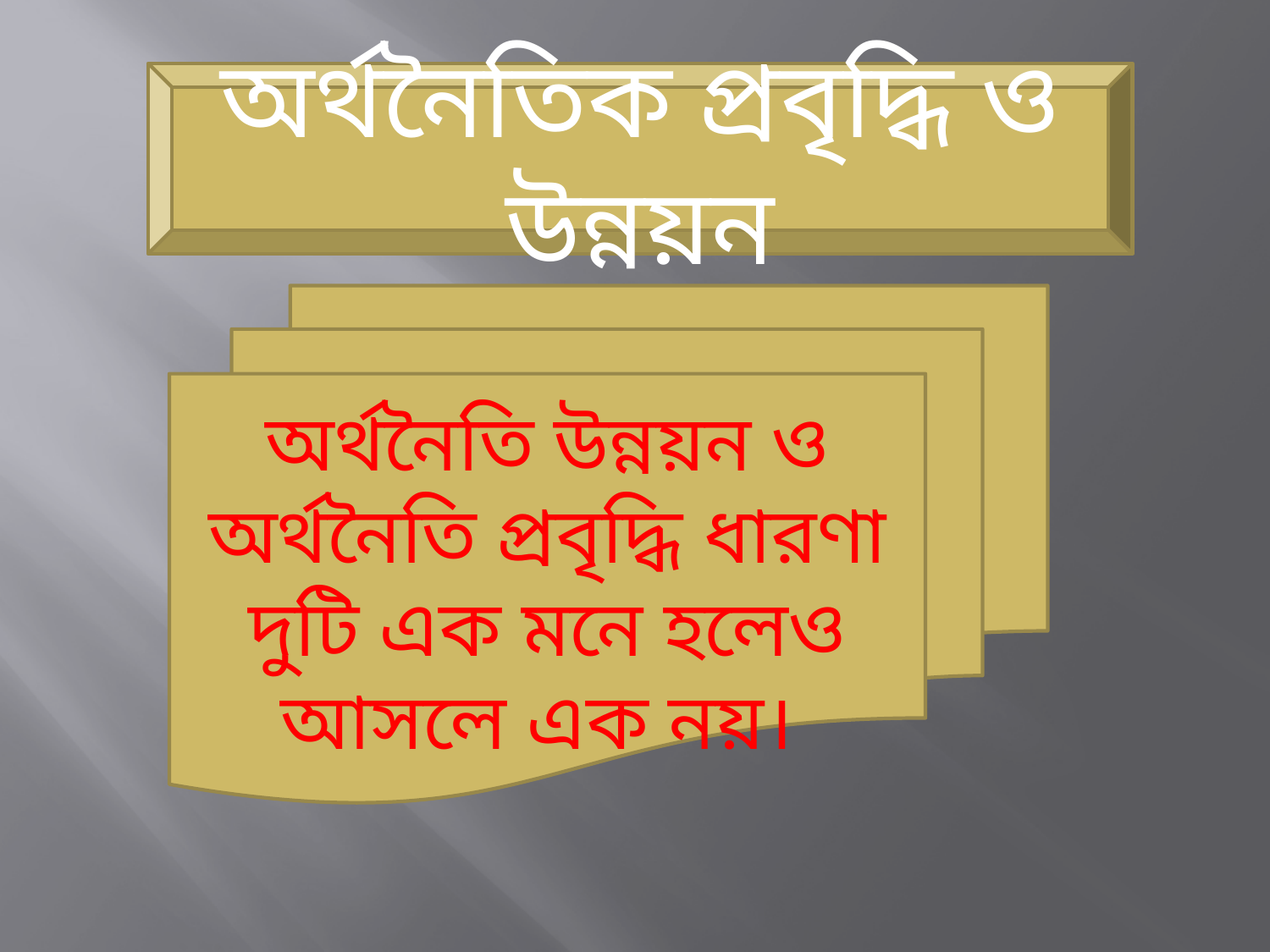

অর্থনৈতিক প্রবৃদ্ধি ও উন্নয়ন
অর্থনৈতি উন্নয়ন ও অর্থনৈতি প্রবৃদ্ধি ধারণা দুটি এক মনে হলেও আসলে এক নয়।